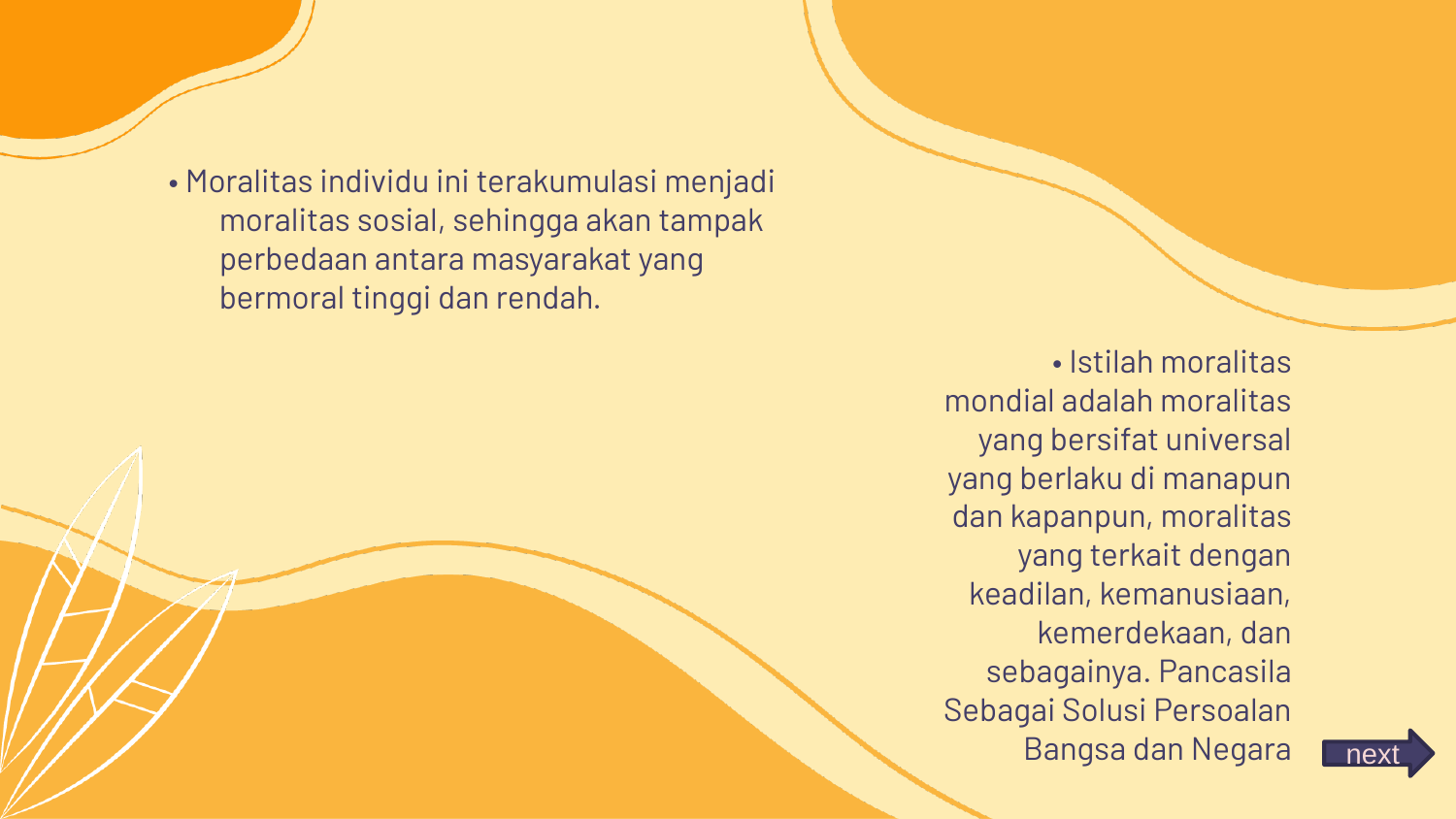

• Moralitas individu ini terakumulasi menjadi moralitas sosial, sehingga akan tampak perbedaan antara masyarakat yang bermoral tinggi dan rendah.
# • Istilah moralitas mondial adalah moralitas yang bersifat universal yang berlaku di manapun dan kapanpun, moralitas yang terkait dengan keadilan, kemanusiaan, kemerdekaan, dan sebagainya. Pancasila Sebagai Solusi Persoalan Bangsa dan Negara
next